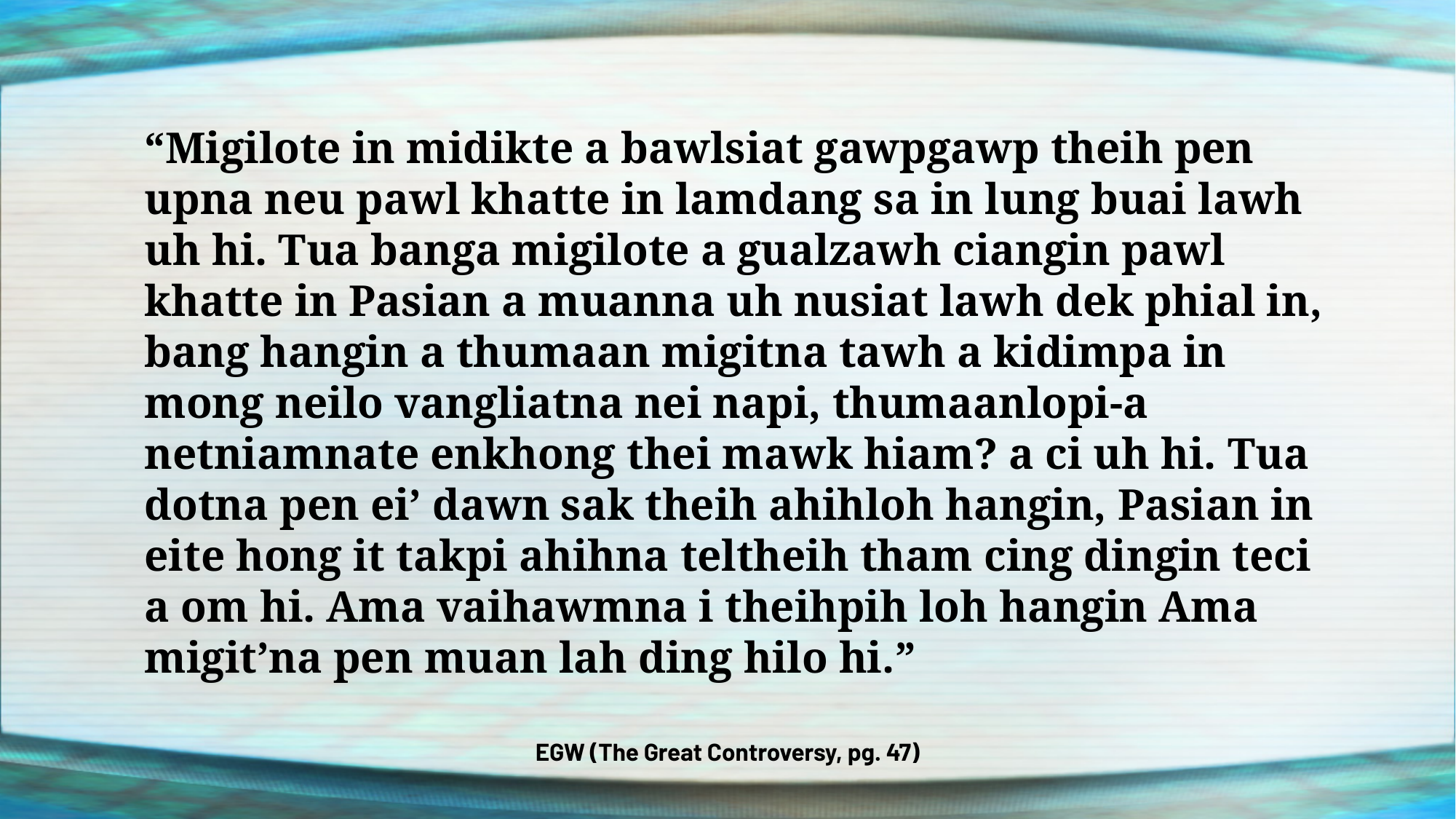

“Migilote in midikte a bawlsiat gawpgawp theih pen upna neu pawl khatte in lamdang sa in lung buai lawh uh hi. Tua banga migilote a gualzawh ciangin pawl khatte in Pasian a muanna uh nusiat lawh dek phial in, bang hangin a thumaan migitna tawh a kidimpa in mong neilo vangliatna nei napi, thumaanlopi-a netniamnate enkhong thei mawk hiam? a ci uh hi. Tua dotna pen ei’ dawn sak theih ahihloh hangin, Pasian in eite hong it takpi ahihna teltheih tham cing dingin teci a om hi. Ama vaihawmna i theihpih loh hangin Ama migit’na pen muan lah ding hilo hi.”
EGW (The Great Controversy, pg. 47)